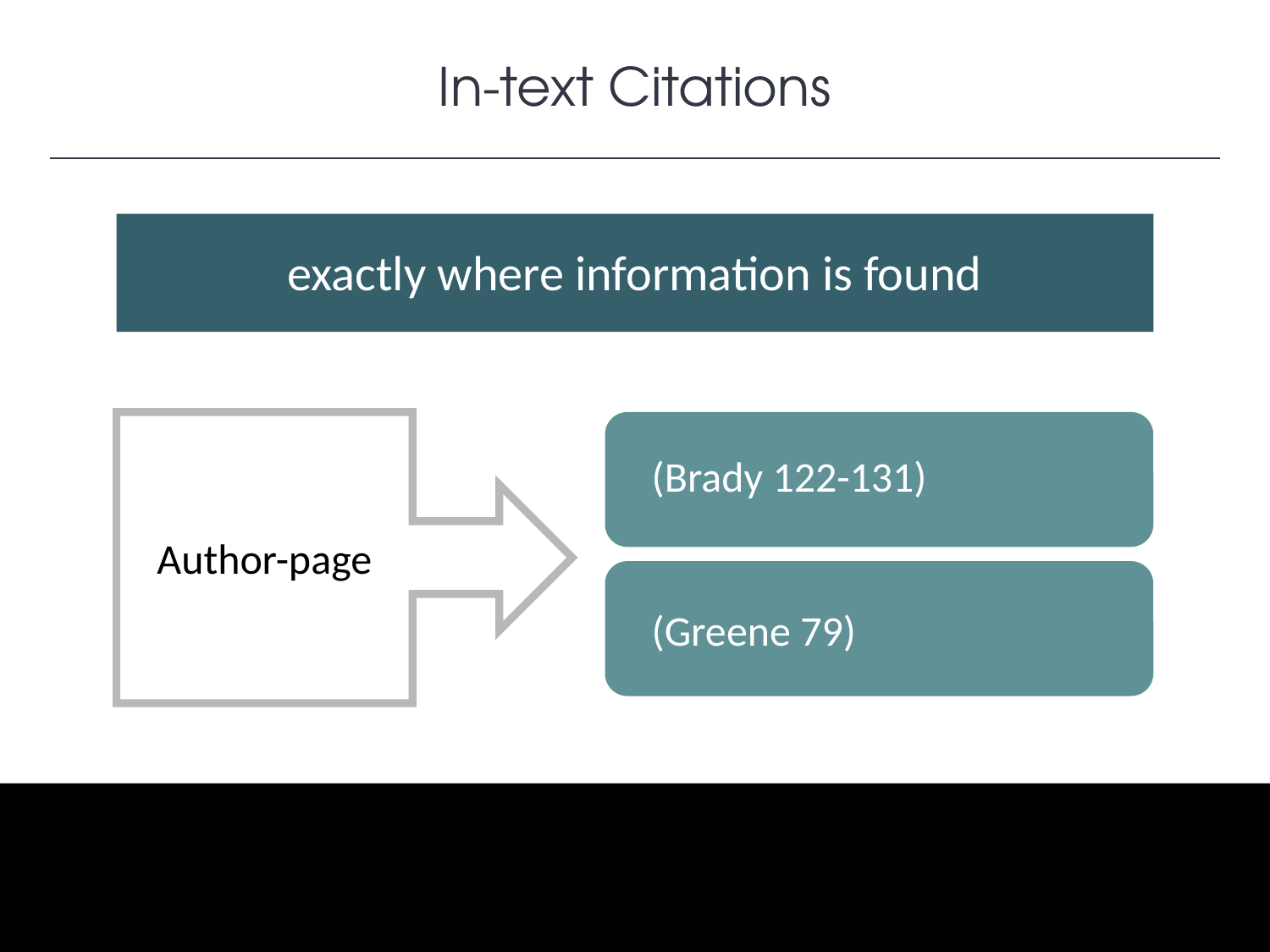

In-text Citations
HAWKES LEARNING

exactly where information is found
Author-page

(Brady 122-131)

(Greene 79)